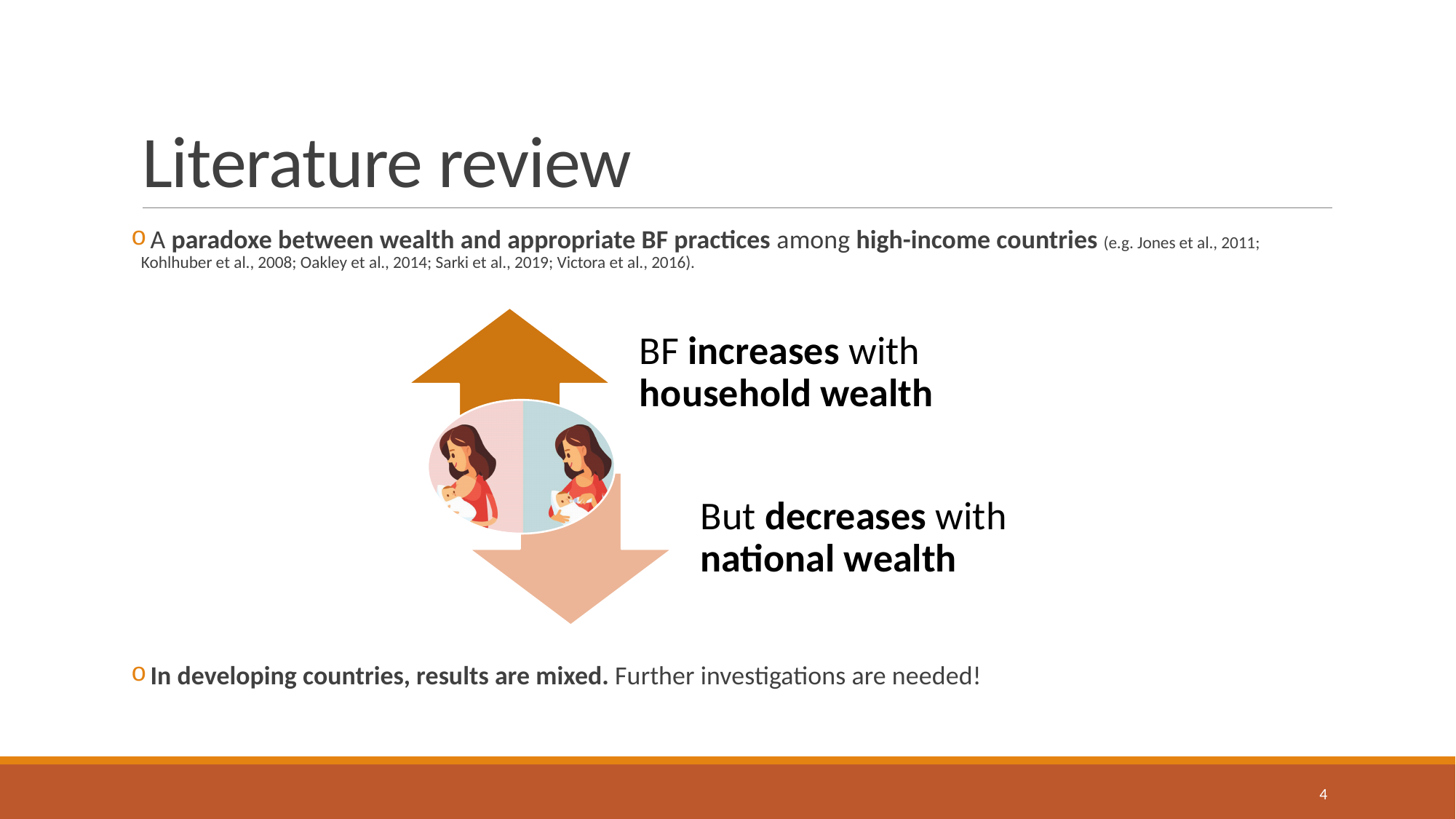

# Literature review
 A paradoxe between wealth and appropriate BF practices among high-income countries (e.g. Jones et al., 2011; Kohlhuber et al., 2008; Oakley et al., 2014; Sarki et al., 2019; Victora et al., 2016).

 In developing countries, results are mixed. Further investigations are needed!

BF increases with household wealth
But decreases with national wealth

4